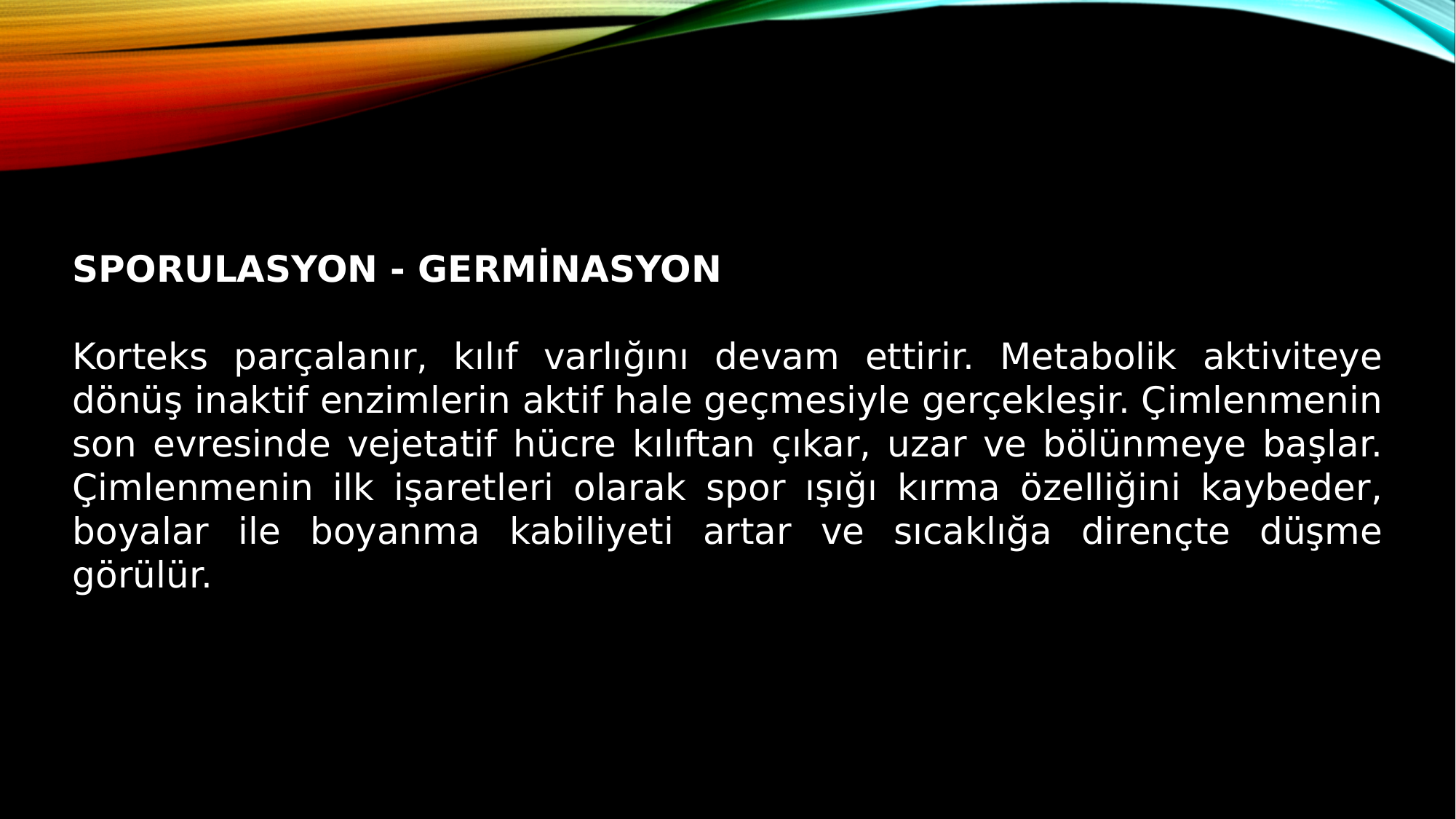

SPORULASYON - GERMİNASYON

Korteks parçalanır, kılıf varlığını devam ettirir. Metabolik aktiviteye dönüş inaktif enzimlerin aktif hale geçmesiyle gerçekleşir. Çimlenmenin son evresinde vejetatif hücre kılıftan çıkar, uzar ve bölünmeye başlar. Çimlenmenin ilk işaretleri olarak spor ışığı kırma özelliğini kaybeder, boyalar ile boyanma kabiliyeti artar ve sıcaklığa dirençte düşme görülür.